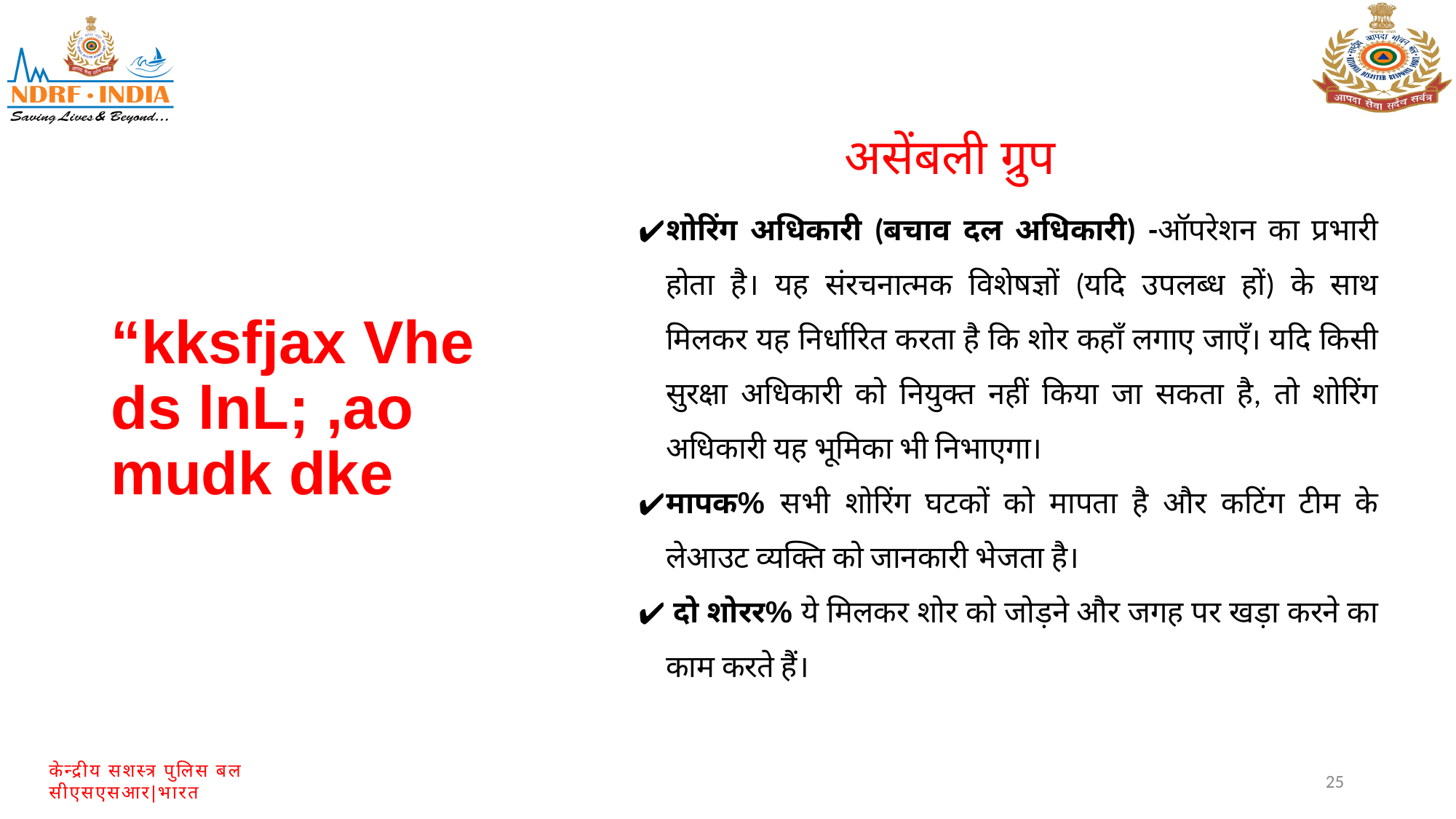

असेंबली ग्रुप
शोरिंग अधिकारी (बचाव दल अधिकारी) -ऑपरेशन का प्रभारी होता है। यह संरचनात्मक विशेषज्ञों (यदि उपलब्ध हों) के साथ मिलकर यह निर्धारित करता है कि शोर कहाँ लगाए जाएँ। यदि किसी सुरक्षा अधिकारी को नियुक्त नहीं किया जा सकता है, तो शोरिंग अधिकारी यह भूमिका भी निभाएगा।
मापक% सभी शोरिंग घटकों को मापता है और कटिंग टीम के लेआउट व्यक्ति को जानकारी भेजता है।
 दो शोरर% ये मिलकर शोर को जोड़ने और जगह पर खड़ा करने का काम करते हैं।
“kksfjax Vhe ds lnL; ,ao mudk dke
25